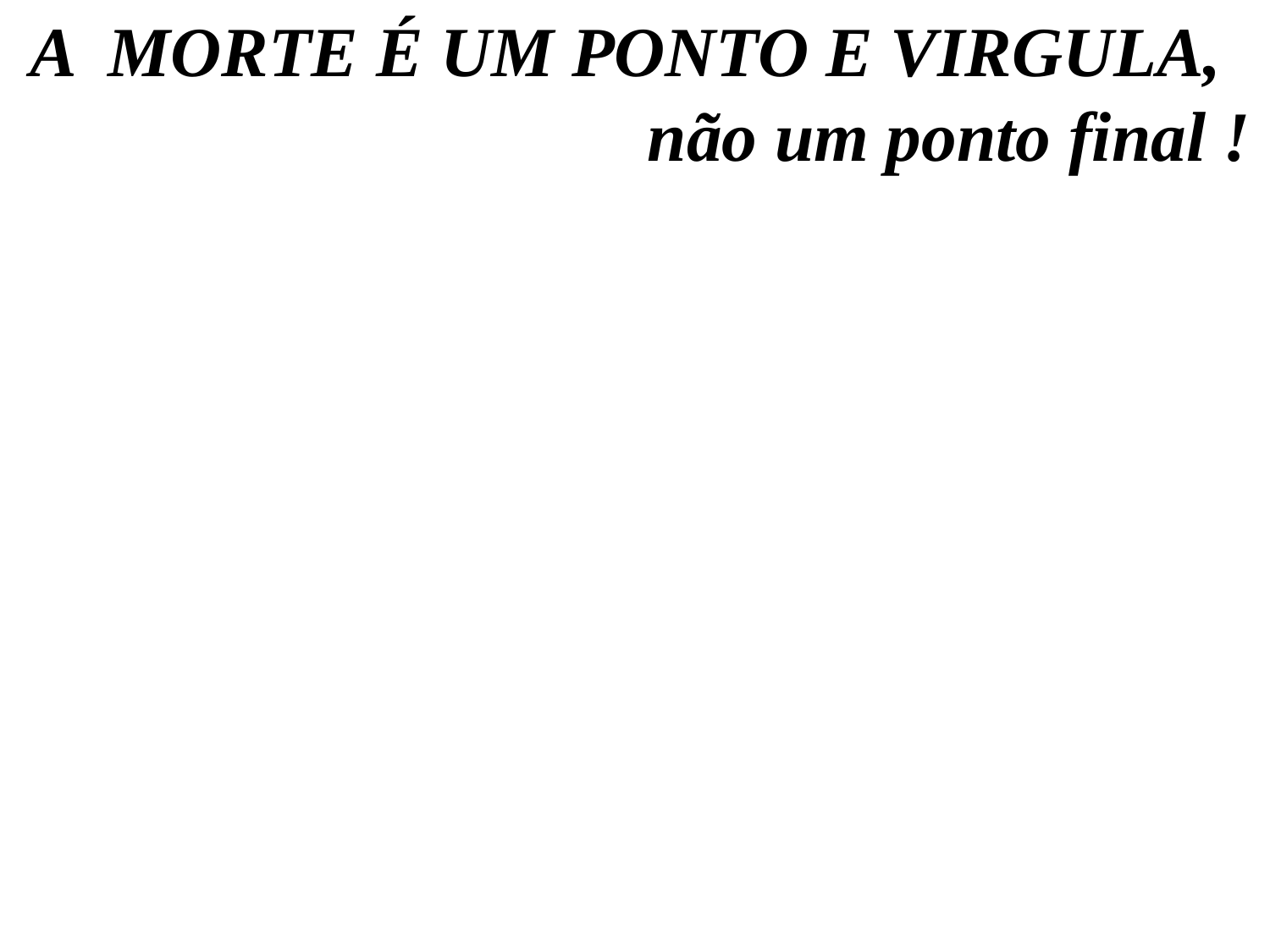

A  MORTE É UM PONTO E VIRGULA, 					não um ponto final !